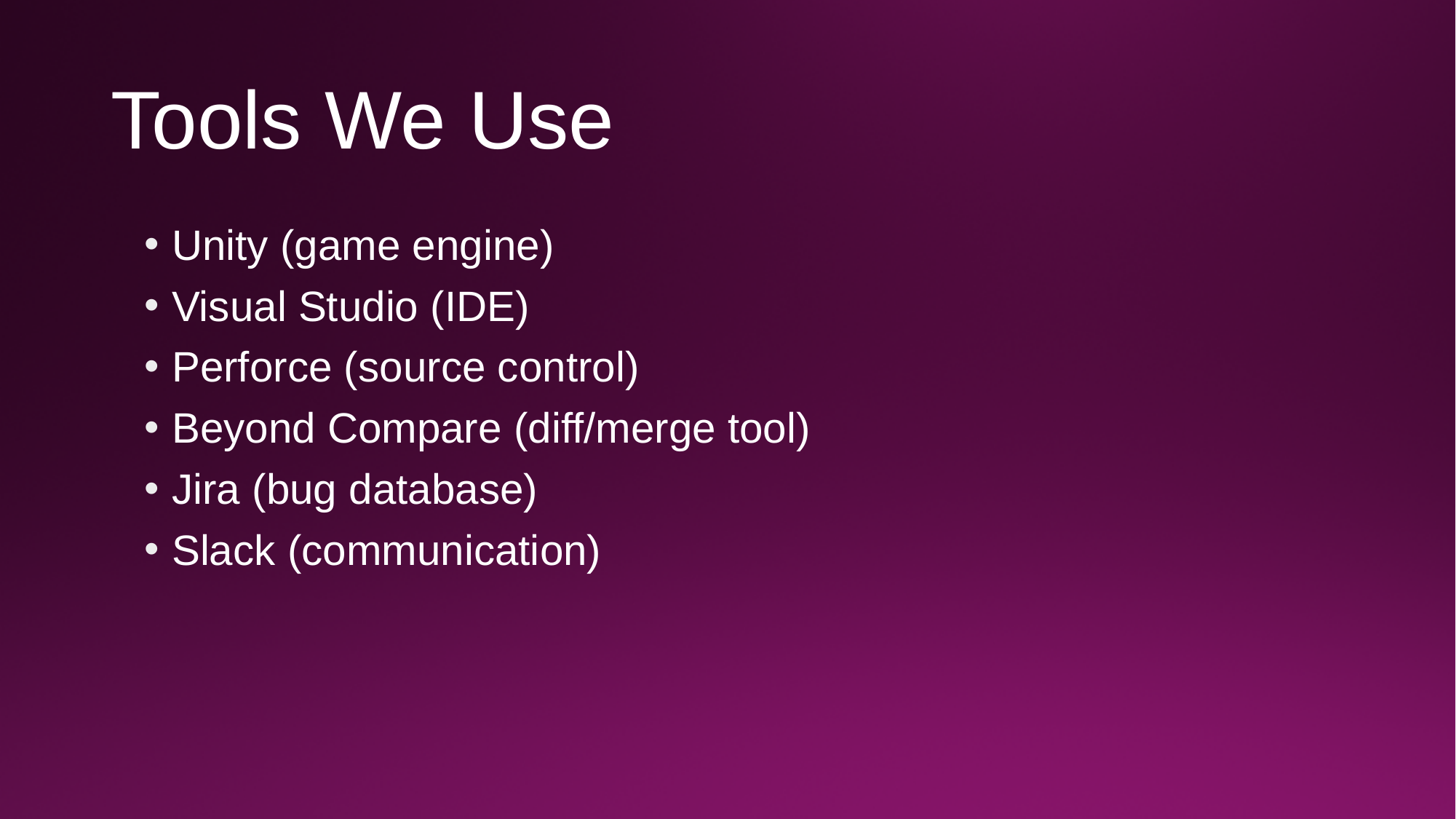

# Tools We Use
Unity (game engine)
Visual Studio (IDE)
Perforce (source control)
Beyond Compare (diff/merge tool)
Jira (bug database)
Slack (communication)